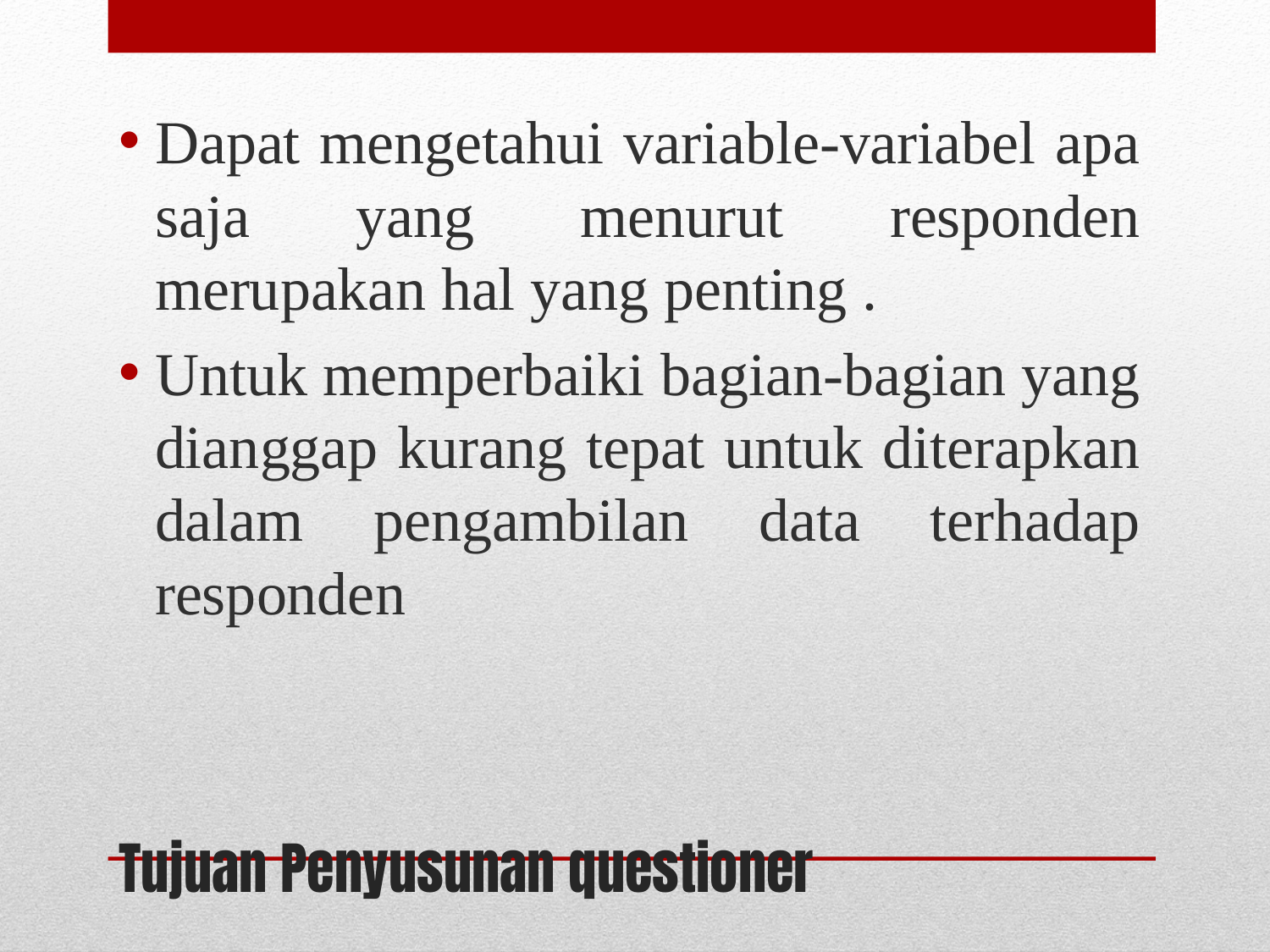

Dapat mengetahui variable-variabel apa saja yang menurut responden merupakan hal yang penting .
Untuk memperbaiki bagian-bagian yang dianggap kurang tepat untuk diterapkan dalam pengambilan data terhadap responden
# Tujuan Penyusunan questioner